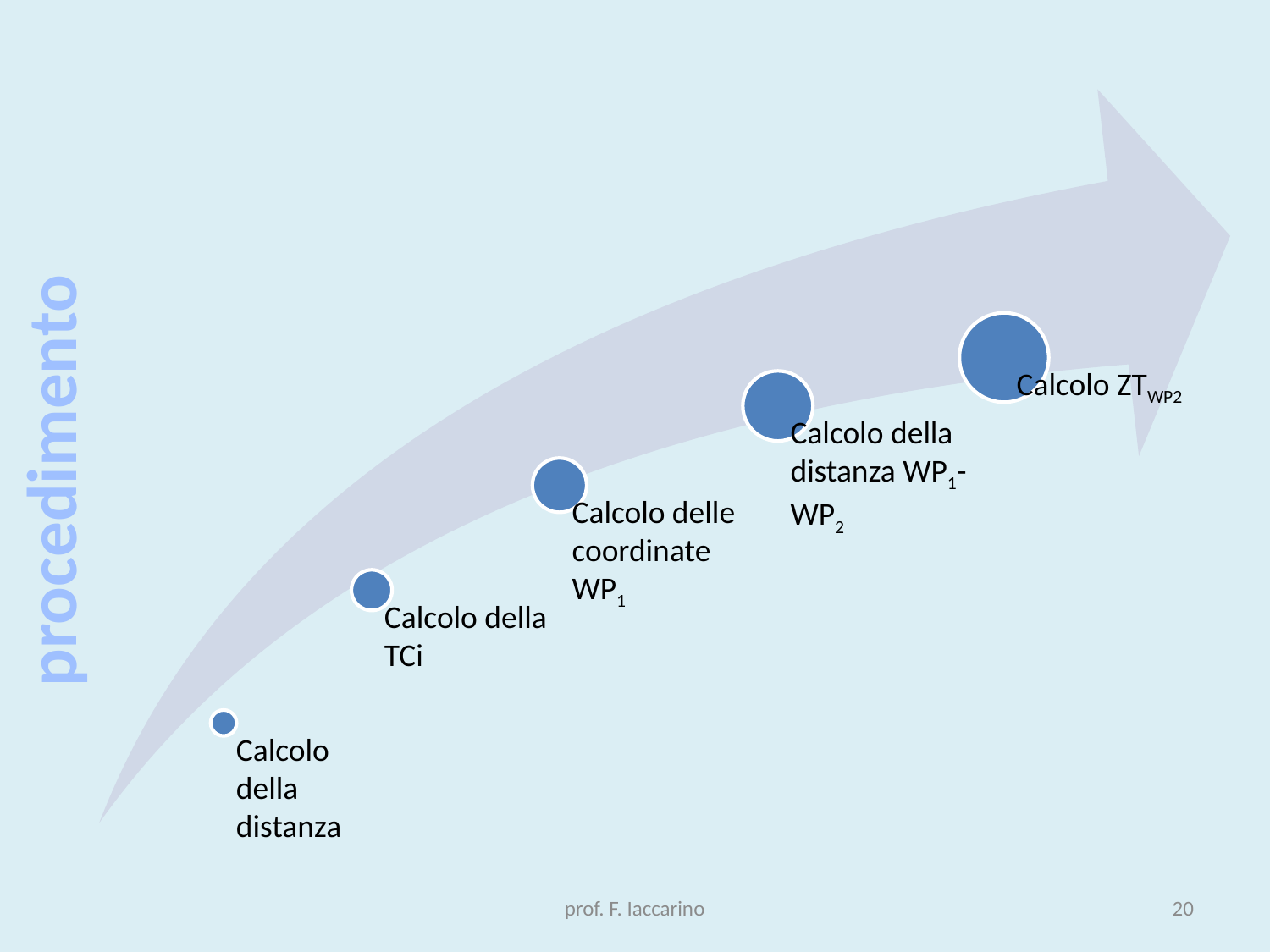

Calcolo della distanza
Calcolo della TCi
Calcolo delle coordinate WP1
Calcolo della distanza WP1-WP2
Calcolo ZTWP2
procedimento
prof. F. Iaccarino
20